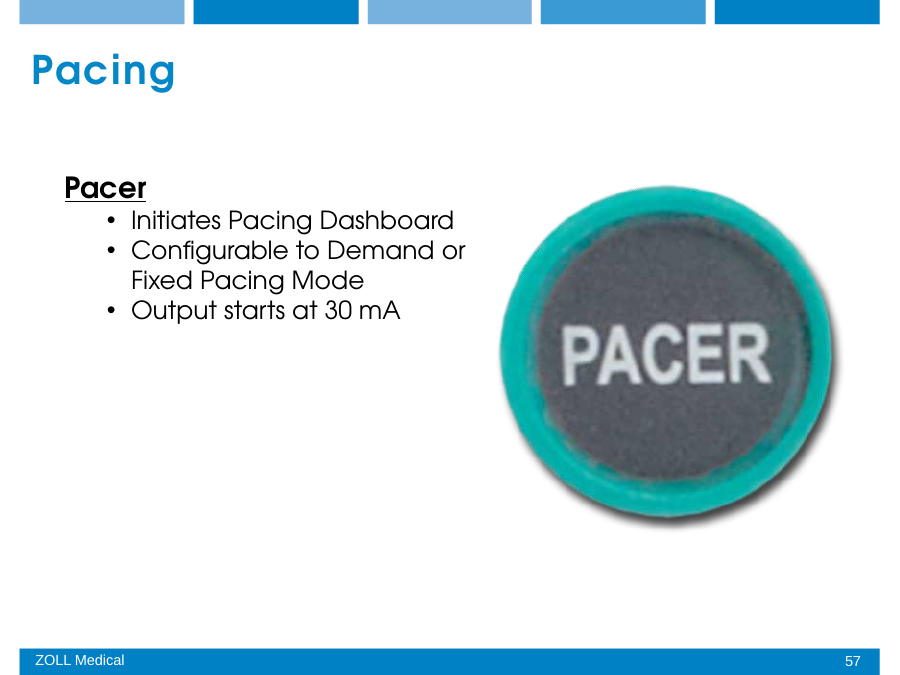

# Pacing
Pacer
Initiates Pacing Dashboard
Configurable to Demand or Fixed Pacing Mode
Output starts at 30 mA